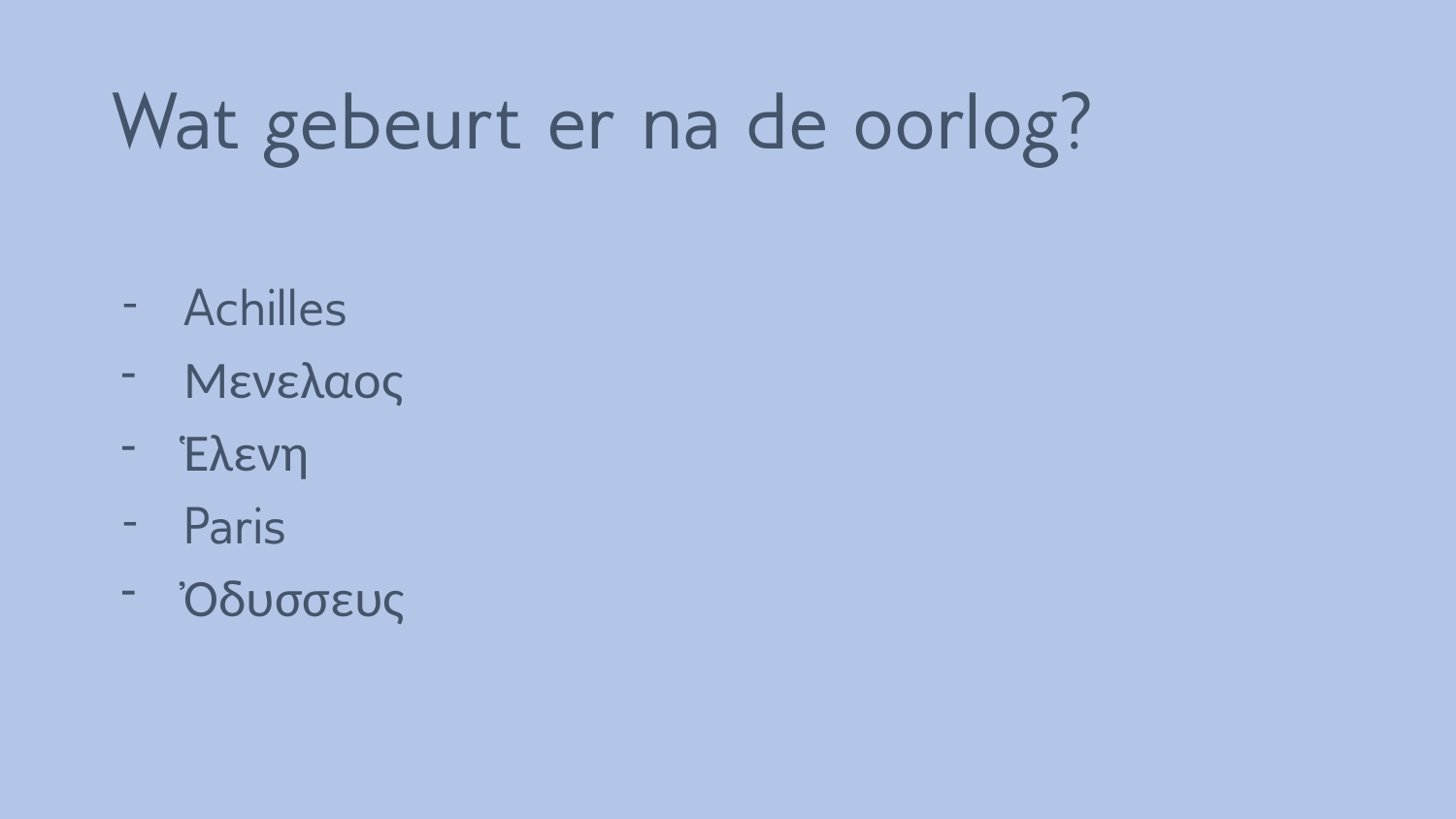

# Wat gebeurt er na de oorlog?

Achilles
Μενελαος
Ἑλενη
Paris
Ὀδυσσευς